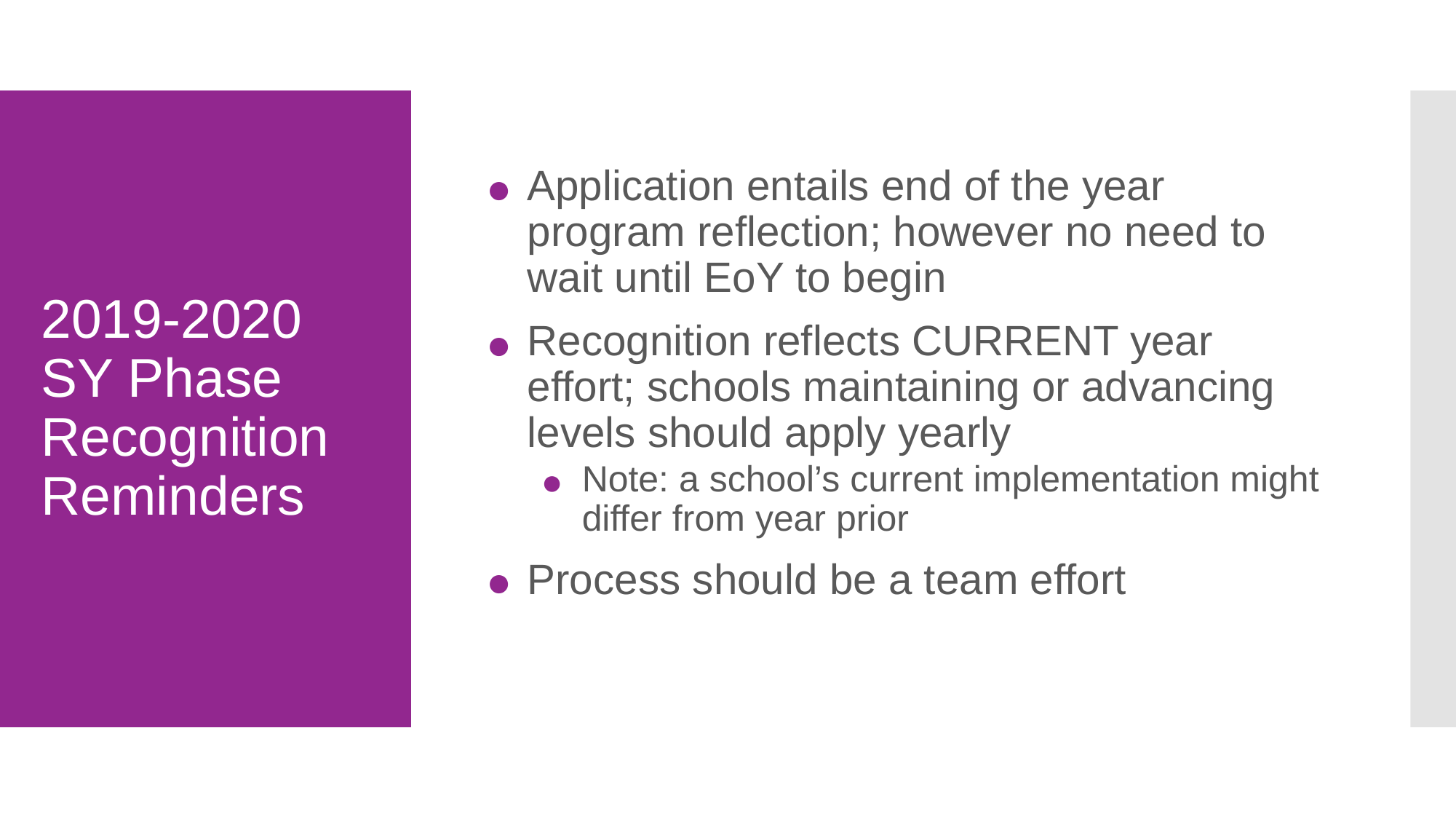

Application entails end of the year program reflection; however no need to wait until EoY to begin
Recognition reflects CURRENT year effort; schools maintaining or advancing levels should apply yearly
Note: a school’s current implementation might differ from year prior
Process should be a team effort

# 2019-2020 SY Phase Recognition Reminders